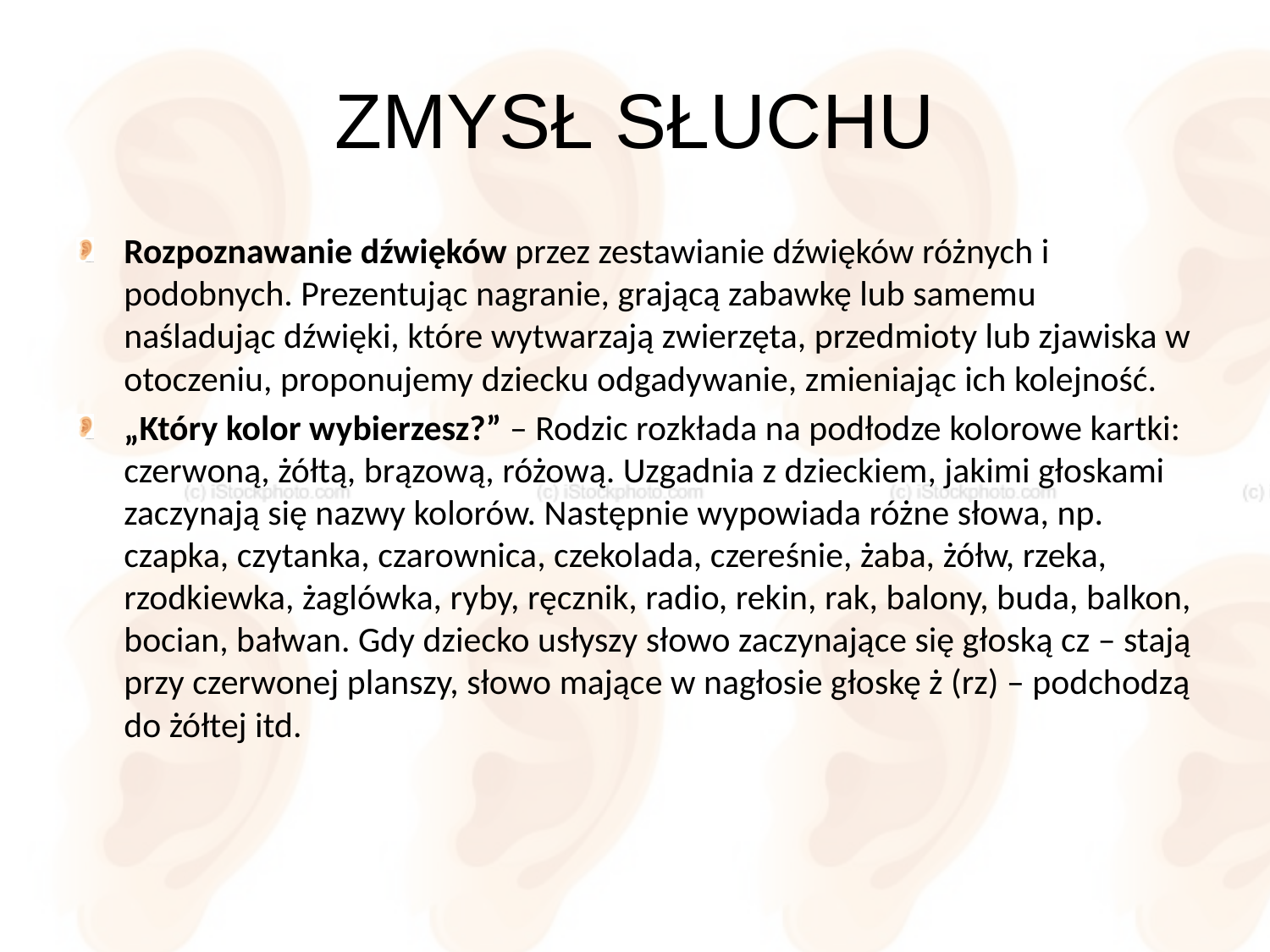

# ZMYSŁ SŁUCHU
Rozpoznawanie dźwięków przez zestawianie dźwięków różnych i podobnych. Prezentując nagranie, grającą zabawkę lub samemu naśladując dźwięki, które wytwarzają zwierzęta, przedmioty lub zjawiska w otoczeniu, proponujemy dziecku odgadywanie, zmieniając ich kolejność.
„Który kolor wybierzesz?” – Rodzic rozkłada na podłodze kolorowe kartki: czerwoną, żółtą, brązową, różową. Uzgadnia z dzieckiem, jakimi głoskami zaczynają się nazwy kolorów. Następnie wypowiada różne słowa, np. czapka, czytanka, czarownica, czekolada, czereśnie, żaba, żółw, rzeka, rzodkiewka, żaglówka, ryby, ręcznik, radio, rekin, rak, balony, buda, balkon, bocian, bałwan. Gdy dziecko usłyszy słowo zaczynające się głoską cz – stają przy czerwonej planszy, słowo mające w nagłosie głoskę ż (rz) – podchodzą do żółtej itd.